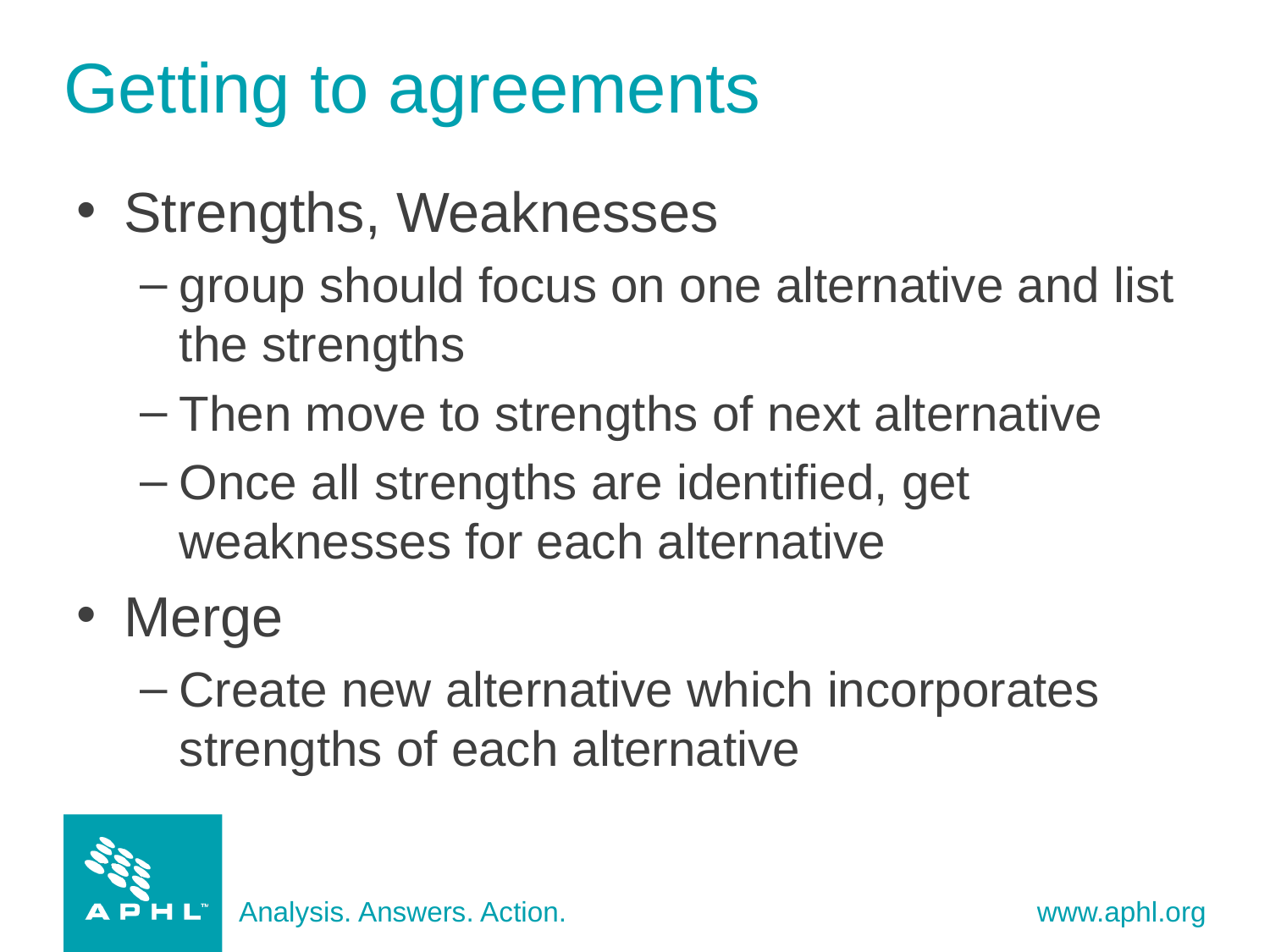

# Getting to agreements
Strengths, Weaknesses
group should focus on one alternative and list the strengths
Then move to strengths of next alternative
Once all strengths are identified, get weaknesses for each alternative
Merge
Create new alternative which incorporates strengths of each alternative